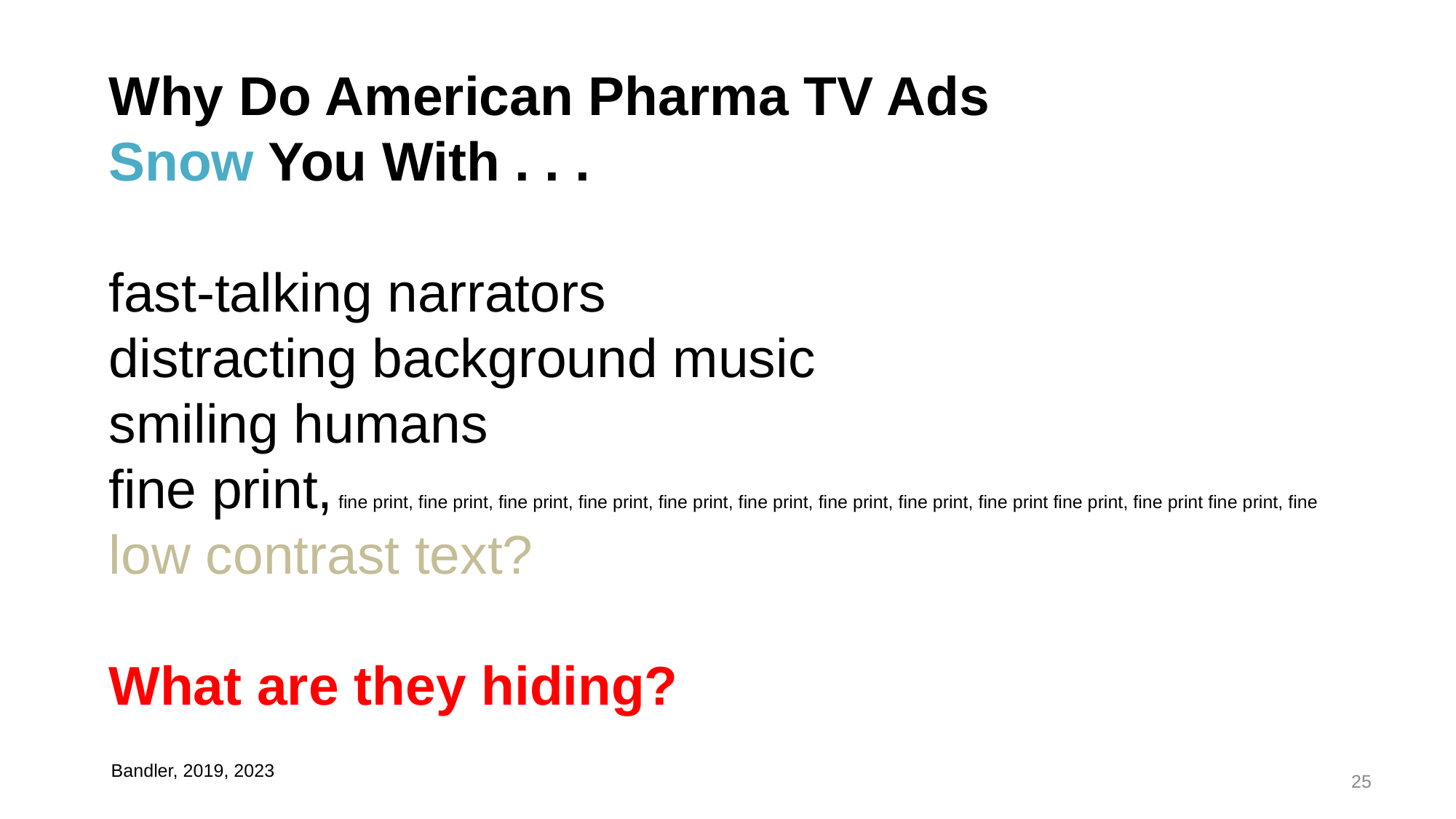

Why Do American Pharma TV Ads
Snow You With . . .

fast-talking narrators
distracting background music
smiling humans
fine print, fine print, fine print, fine print, fine print, fine print, fine print, fine print, fine print, fine print fine print, fine print fine print, fine low contrast text?

What are they hiding?
Bandler, 2019, 2023t
25